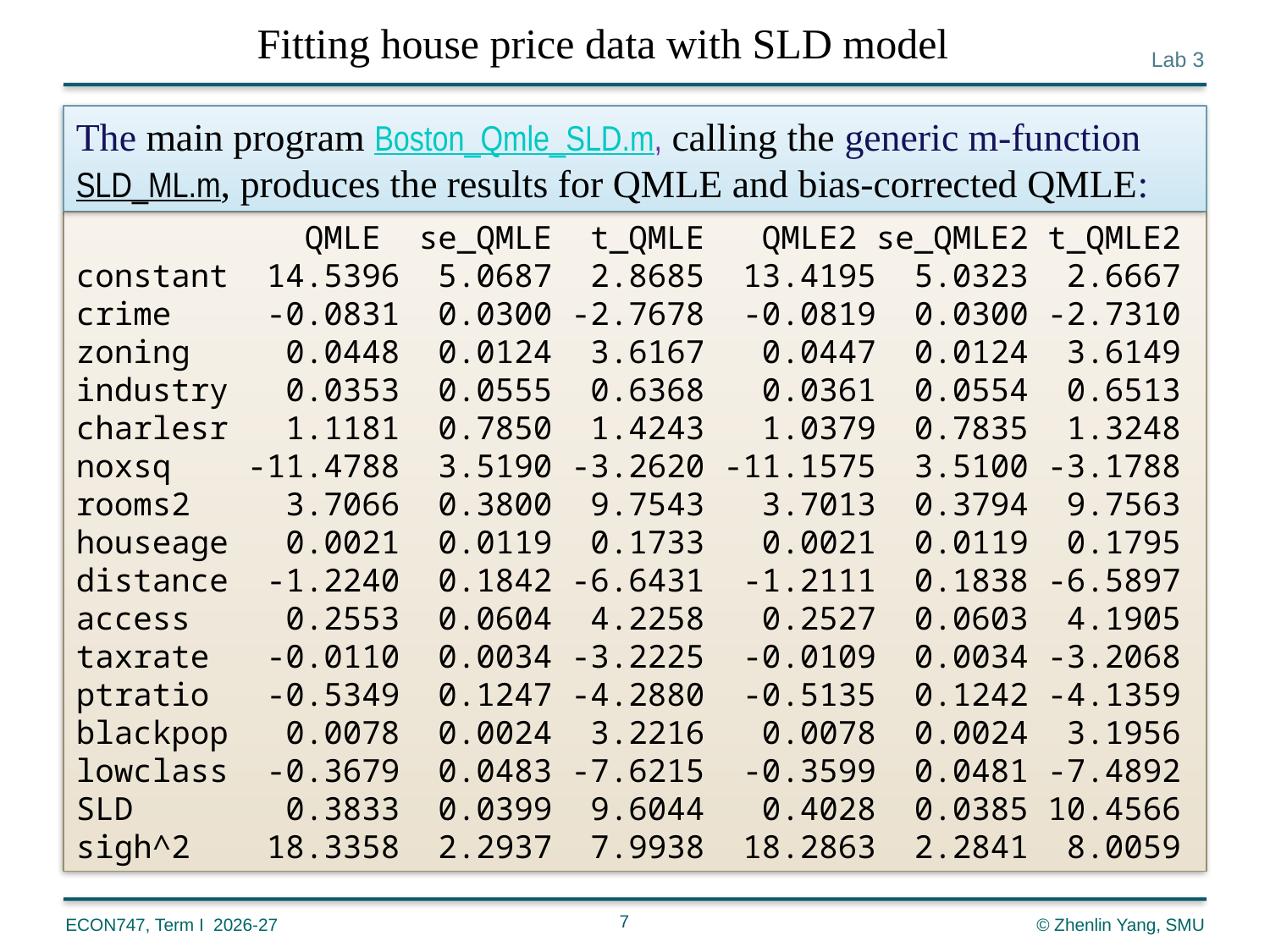

Fitting house price data with SLD model

The main program Boston_Qmle_SLD.m, calling the generic m-function SLD_ML.m, produces the results for QMLE and bias-corrected QMLE:
            QMLE  se_QMLE  t_QMLE   QMLE2 se_QMLE2 t_QMLE2
constant  14.5396  5.0687  2.8685  13.4195  5.0323  2.6667
crime     -0.0831  0.0300 -2.7678  -0.0819  0.0300 -2.7310
zoning     0.0448  0.0124  3.6167   0.0447  0.0124  3.6149
industry   0.0353  0.0555  0.6368   0.0361  0.0554  0.6513
charlesr   1.1181  0.7850  1.4243   1.0379  0.7835  1.3248
noxsq    -11.4788  3.5190 -3.2620 -11.1575  3.5100 -3.1788
rooms2     3.7066  0.3800  9.7543   3.7013  0.3794  9.7563
houseage   0.0021  0.0119  0.1733   0.0021  0.0119  0.1795
distance  -1.2240  0.1842 -6.6431  -1.2111  0.1838 -6.5897
access     0.2553  0.0604  4.2258   0.2527  0.0603  4.1905
taxrate   -0.0110  0.0034 -3.2225  -0.0109  0.0034 -3.2068
ptratio   -0.5349  0.1247 -4.2880  -0.5135  0.1242 -4.1359
blackpop   0.0078  0.0024  3.2216   0.0078  0.0024  3.1956
lowclass  -0.3679  0.0483 -7.6215  -0.3599  0.0481 -7.4892
SLD        0.3833  0.0399  9.6044   0.4028  0.0385 10.4566
sigh^2    18.3358  2.2937  7.9938  18.2863  2.2841  8.0059
7